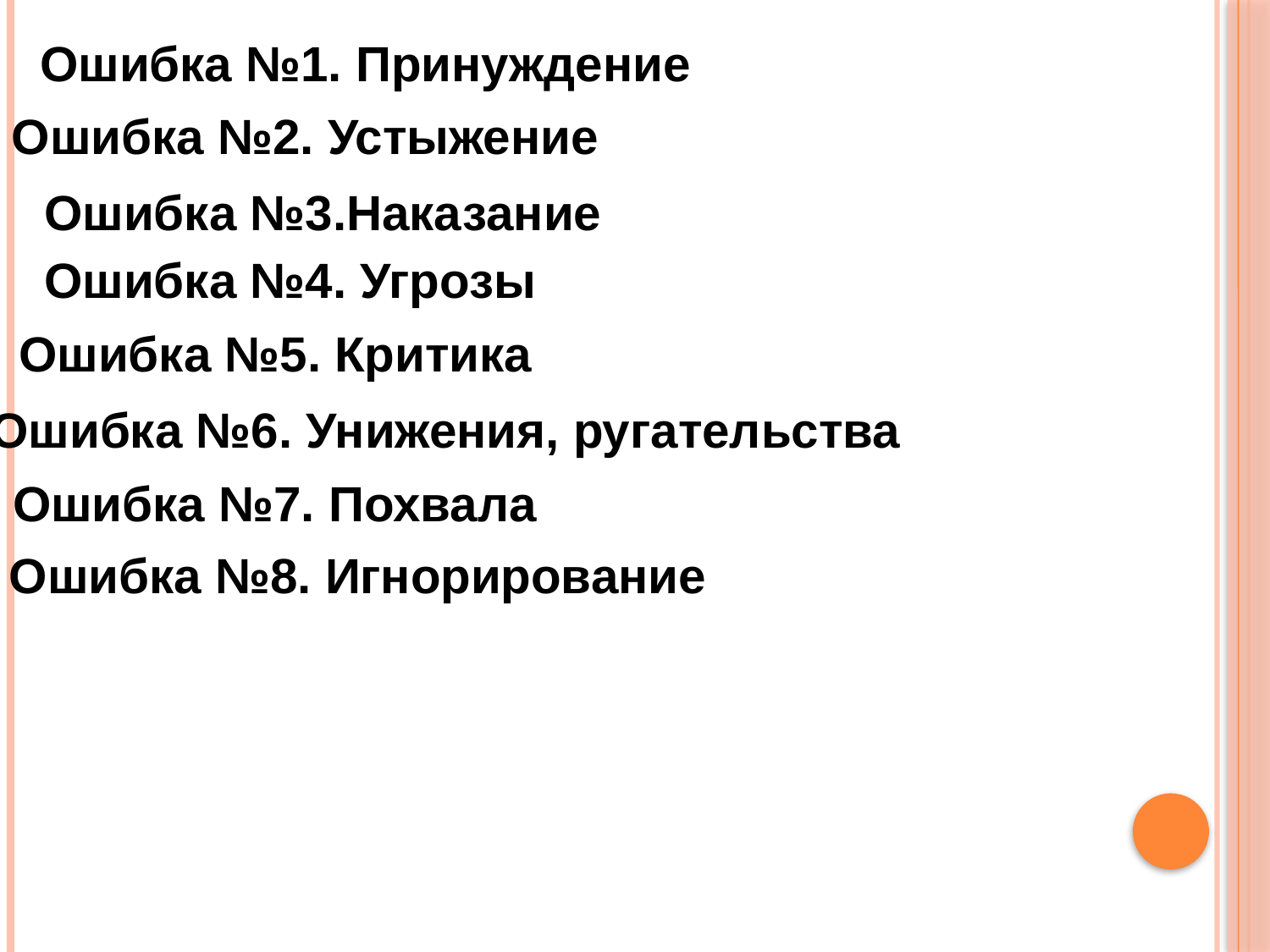

Ошибка №1. Принуждение
Ошибка №2. Устыжение
Ошибка №3.Наказание

Ошибка №4. Угрозы
Ошибка №5. Критика
Ошибка №6. Унижения, ругательства
Ошибка №7. Похвала
Ошибка №8. Игнорирование